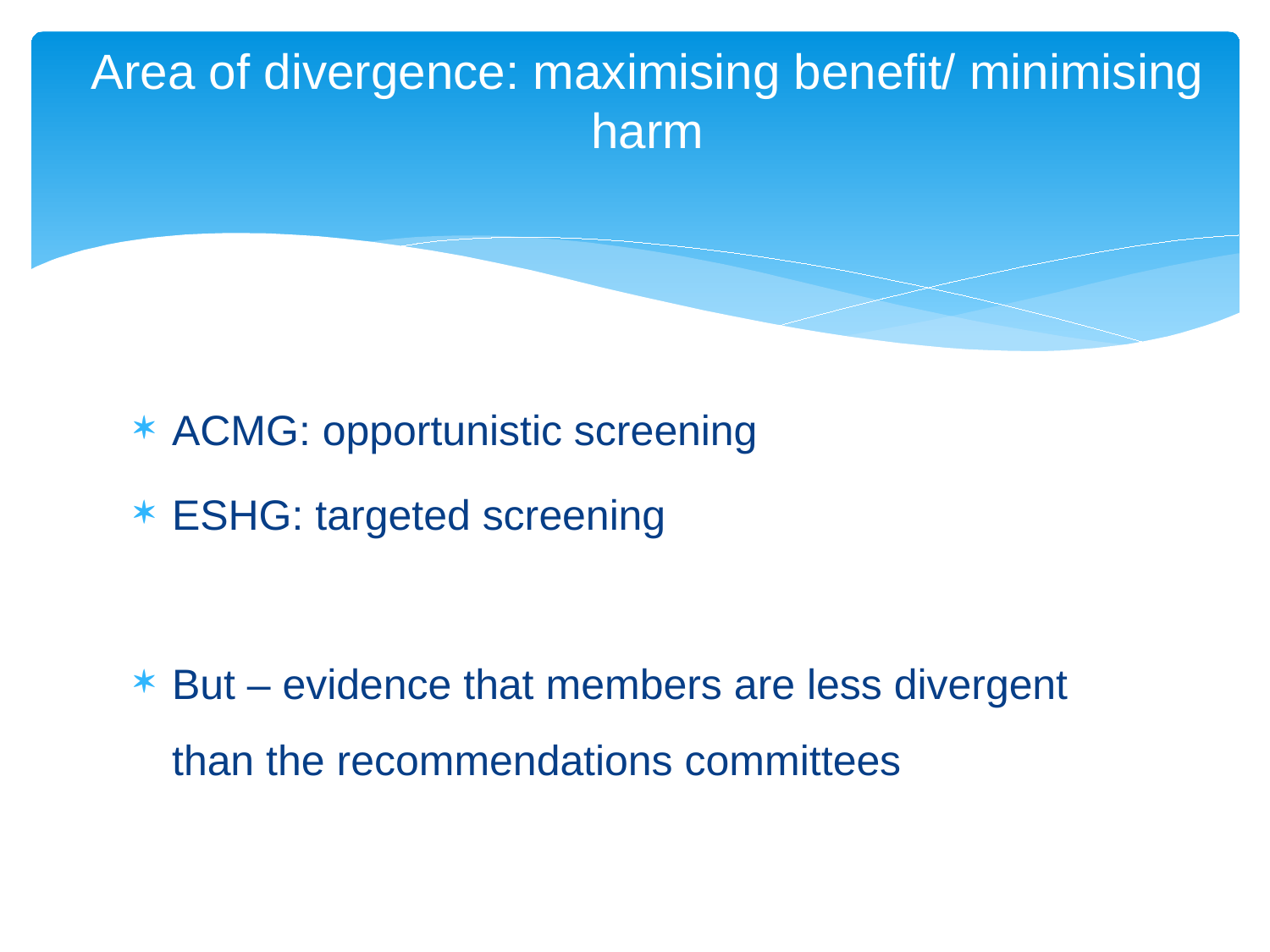

# Area of divergence: maximising benefit/ minimising harm
ACMG: opportunistic screening
ESHG: targeted screening

But – evidence that members are less divergent than the recommendations committees